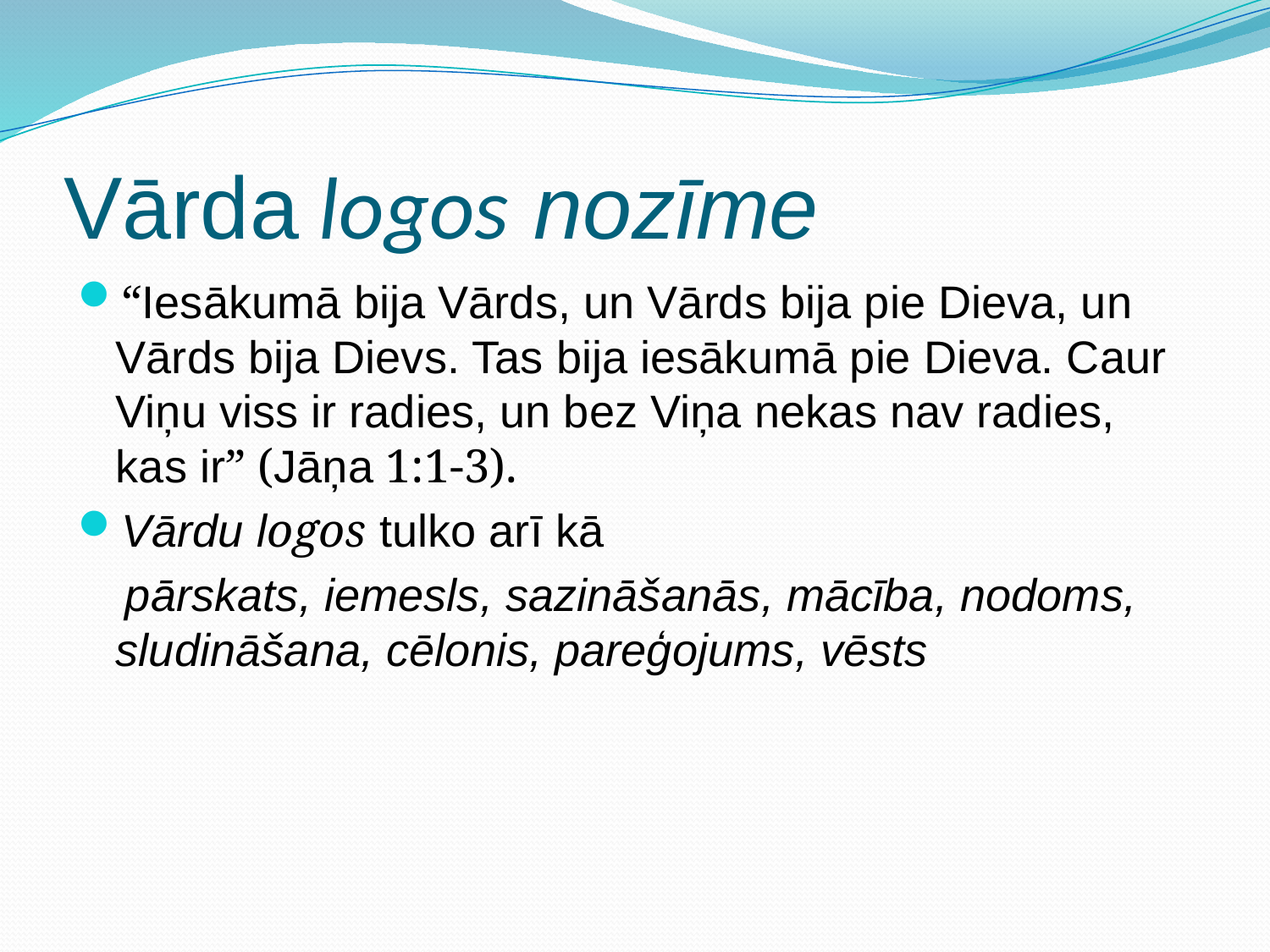

# Vārda logos nozīme
“Iesākumā bija Vārds, un Vārds bija pie Dieva, un Vārds bija Dievs. Tas bija iesākumā pie Dieva. Caur Viņu viss ir radies, un bez Viņa nekas nav radies, kas ir” (Jāņa 1:1-3).
Vārdu logos tulko arī kā
    pārskats, iemesls, sazināšanās, mācība, nodoms, sludināšana, cēlonis, pareģojums, vēsts